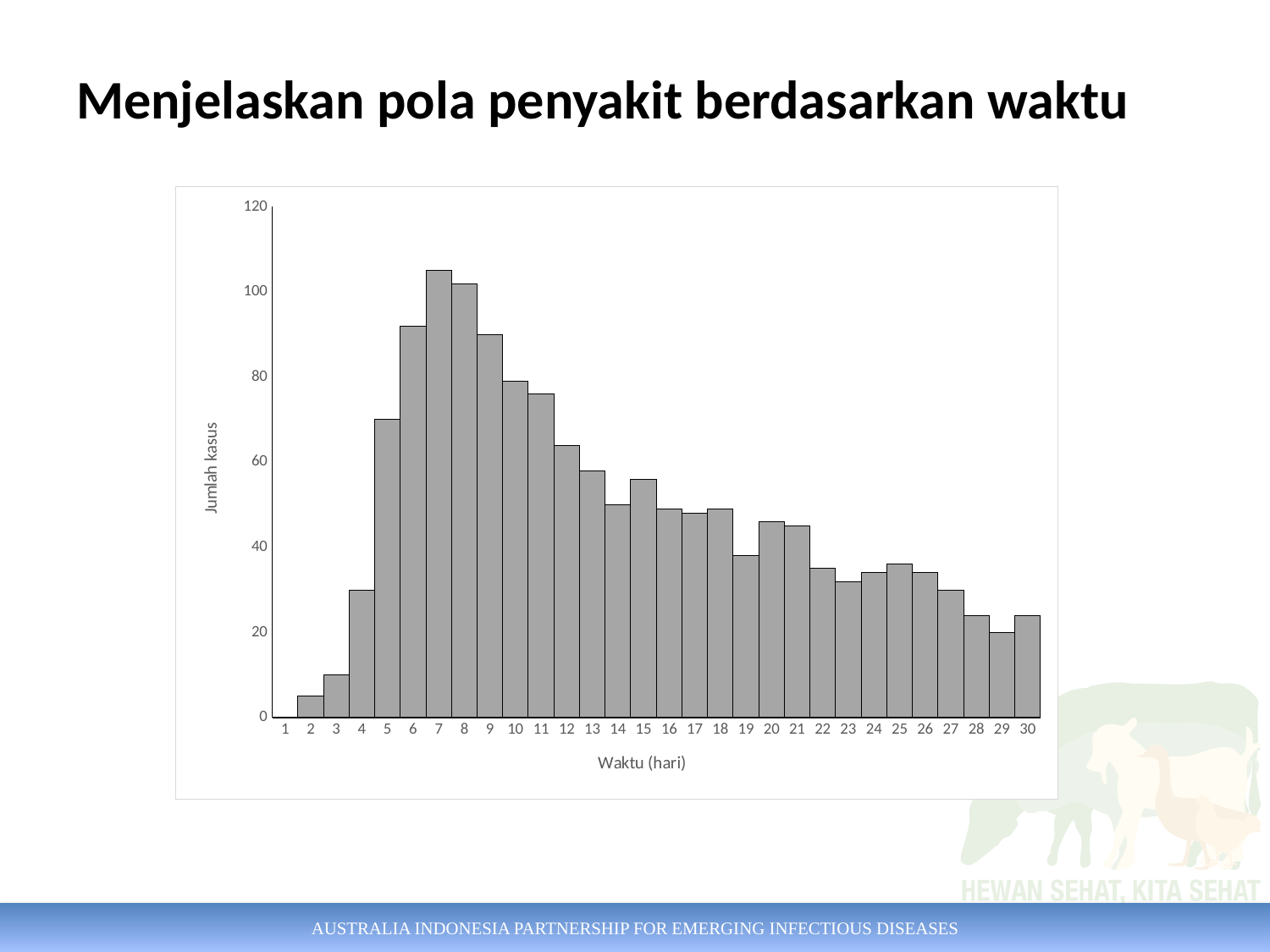

# Menjelaskan pola penyakit berdasarkan waktu

### Chart

| Category | Epidemic 2 |
|---|---|